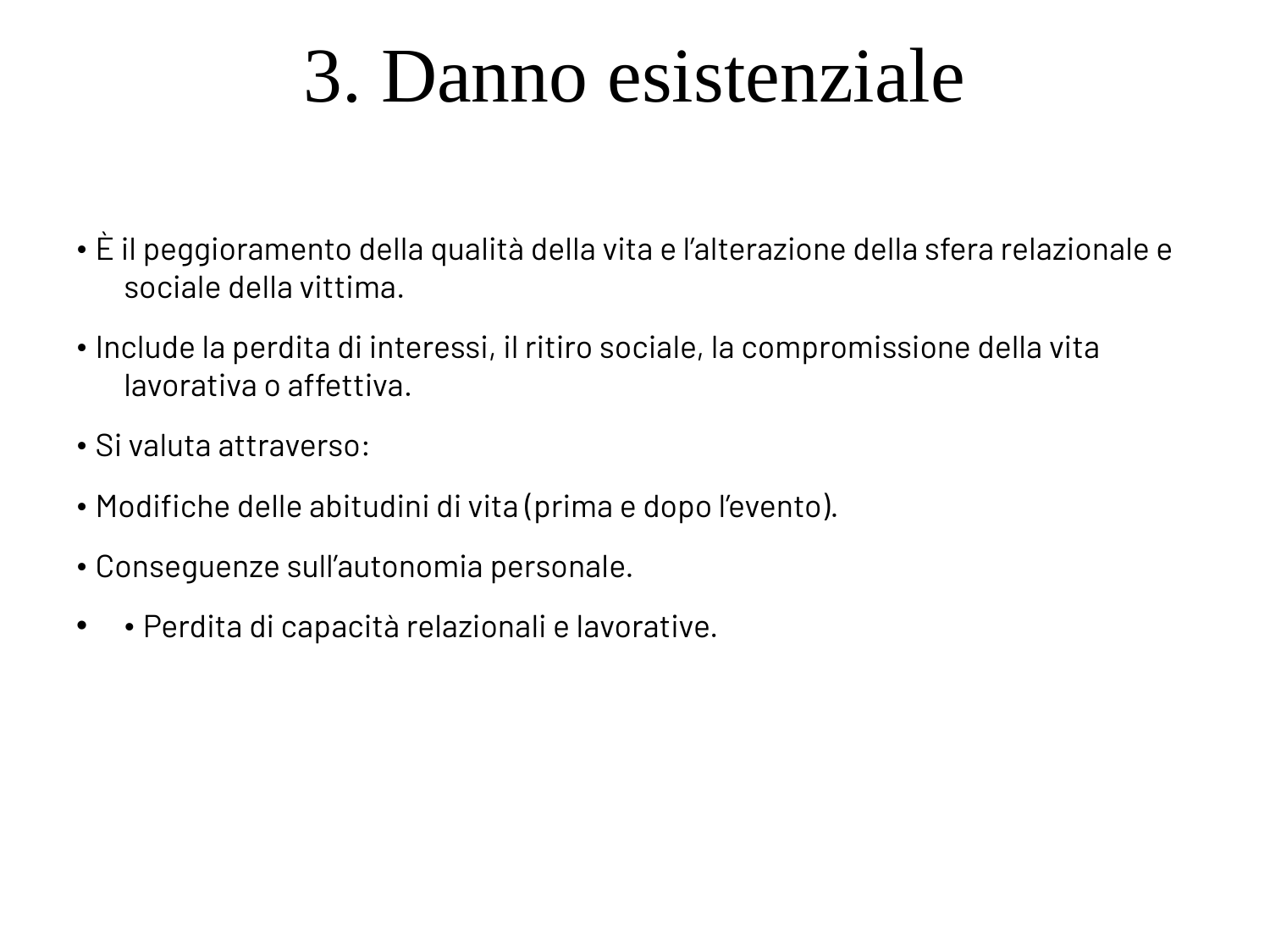

# 3. Danno esistenziale
• È il peggioramento della qualità della vita e l’alterazione della sfera relazionale e sociale della vittima.
• Include la perdita di interessi, il ritiro sociale, la compromissione della vita lavorativa o affettiva.
• Si valuta attraverso:
• Modifiche delle abitudini di vita (prima e dopo l’evento).
• Conseguenze sull’autonomia personale.
• Perdita di capacità relazionali e lavorative.